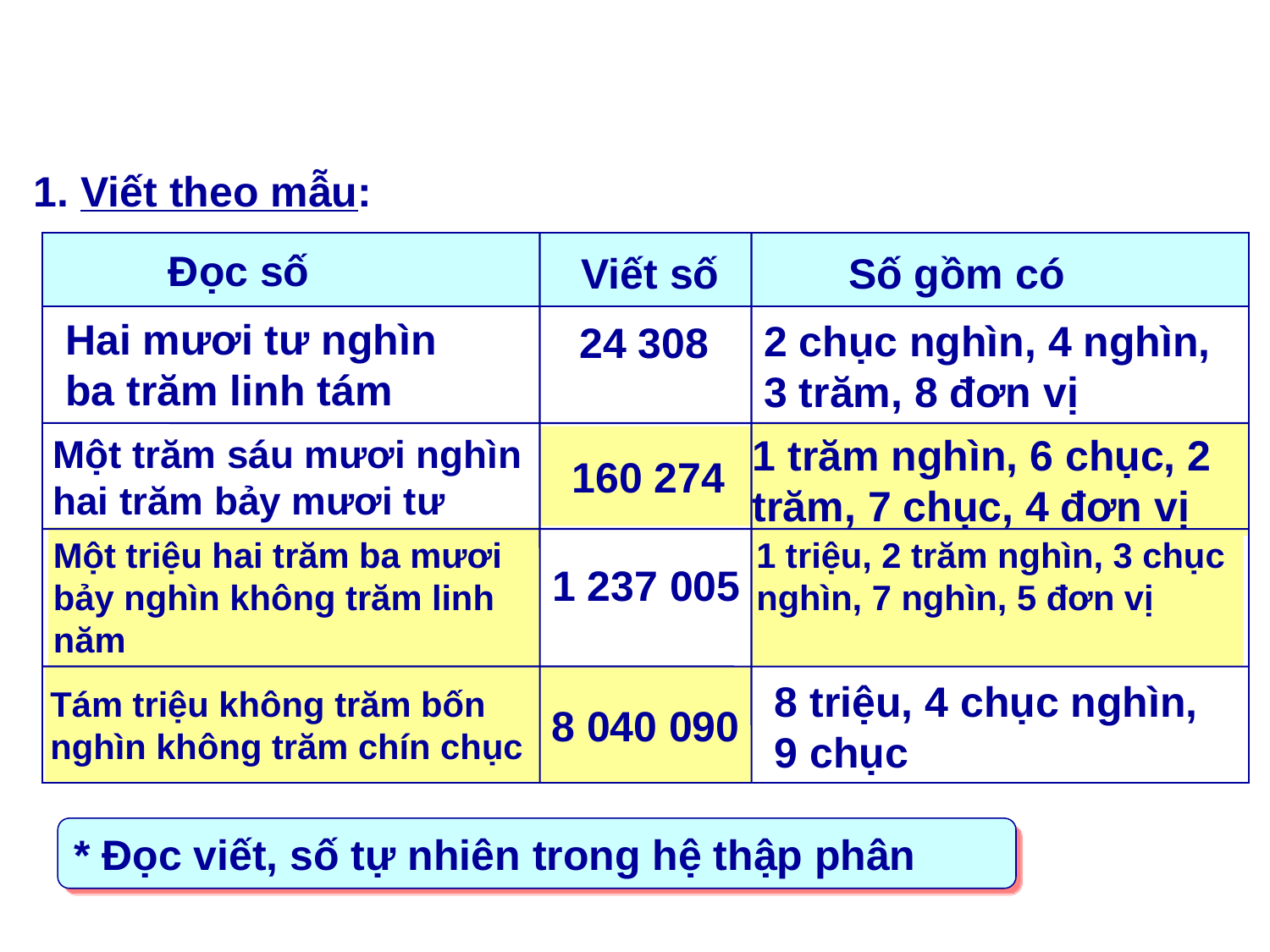

1. Viết theo mẫu:

Đọc số
Viết số
Số gồm có
Hai mươi tư nghìn ba trăm linh tám
2 chục nghìn, 4 nghìn,
3 trăm, 8 đơn vị
24 308
1 trăm nghìn, 6 chục, 2 trăm, 7 chục, 4 đơn vị

Một trăm sáu mươi nghìn hai trăm bảy mươi tư
160 274
Một triệu hai trăm ba mươi bảy nghìn không trăm linh năm
1 triệu, 2 trăm nghìn, 3 chục nghìn, 7 nghìn, 5 đơn vị

1 237 005

Tám triệu không trăm bốn nghìn không trăm chín chục
8 040 090
8 triệu, 4 chục nghìn, 9 chục
* Đọc viết, số tự nhiên trong hệ thập phân